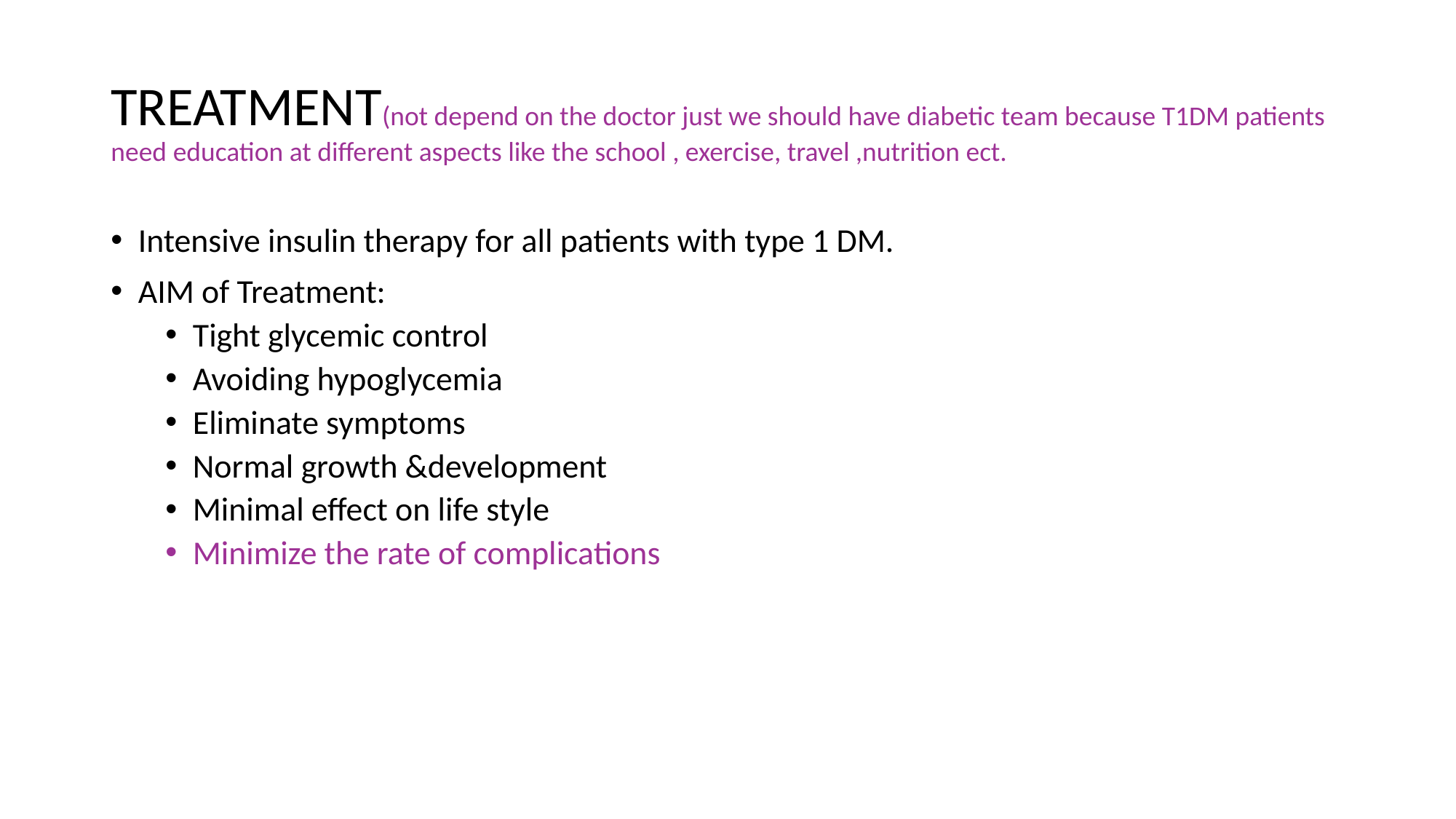

# TREATMENT(not depend on the doctor just we should have diabetic team because T1DM patients need education at different aspects like the school , exercise, travel ,nutrition ect.
Intensive insulin therapy for all patients with type 1 DM.
AIM of Treatment:
Tight glycemic control
Avoiding hypoglycemia
Eliminate symptoms
Normal growth &development
Minimal effect on life style
Minimize the rate of complications